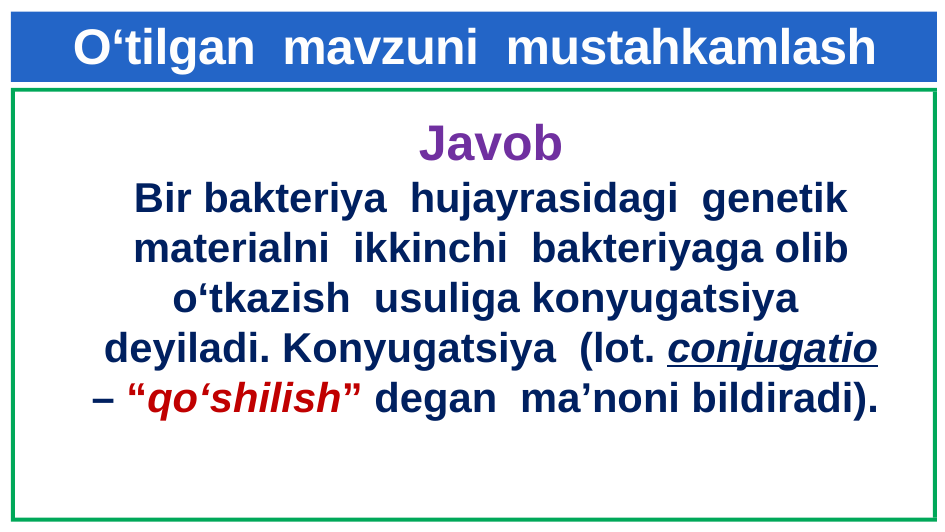

# O‘tilgan  mavzuni  mustahkamlash
Javob
Bir bakteriya  hujayrasidagi  genetik materialni  ikkinchi  bakteriyaga olib o‘tkazish  usuliga konyugatsiya  deyiladi. Konyugatsiya  (lot. conjugatio – “qo‘shilish” degan  ma’noni bildiradi).